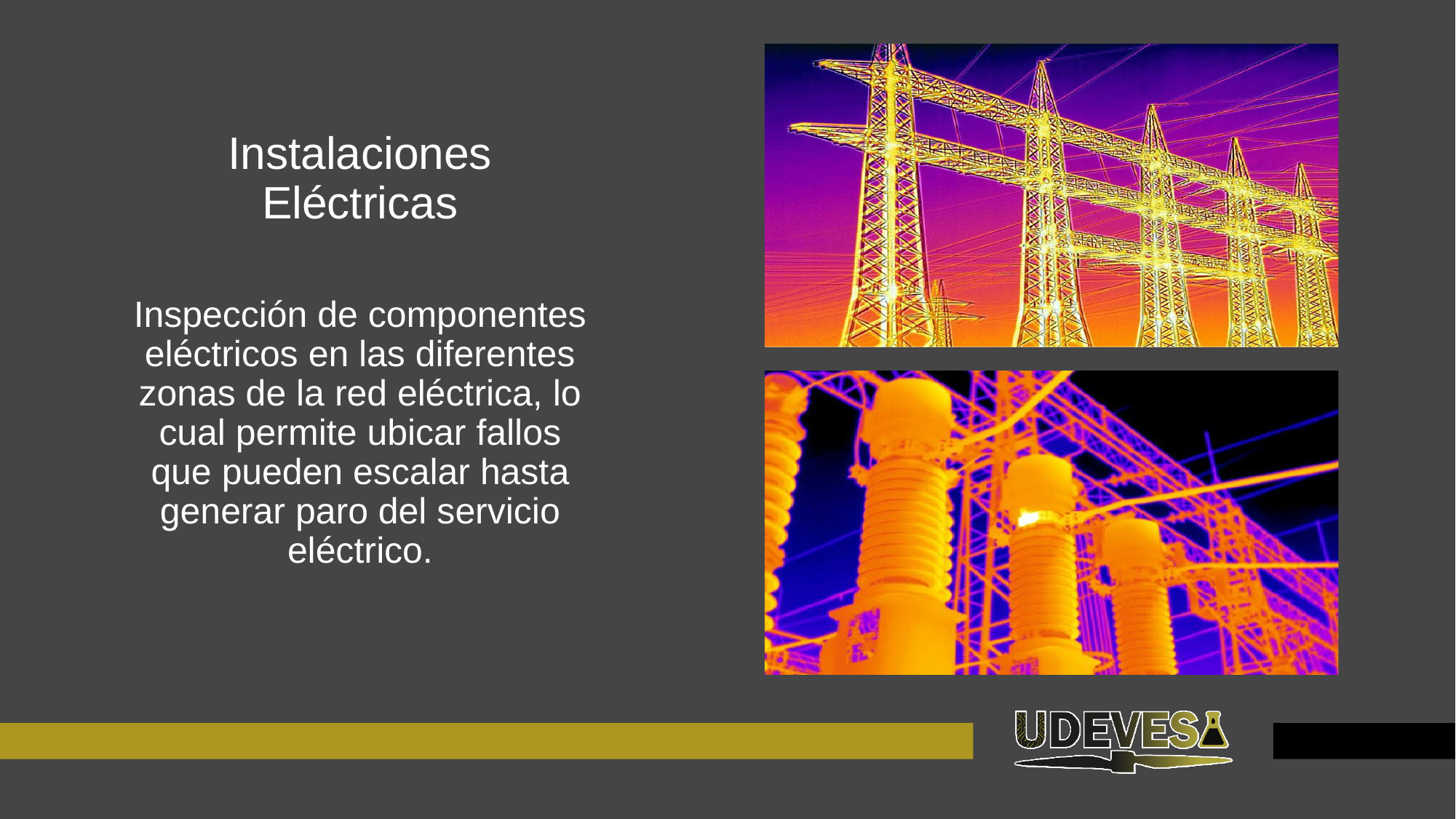

Instalaciones Eléctricas
Inspección de componentes eléctricos en las diferentes zonas de la red eléctrica, lo cual permite ubicar fallos que pueden escalar hasta generar paro del servicio eléctrico.